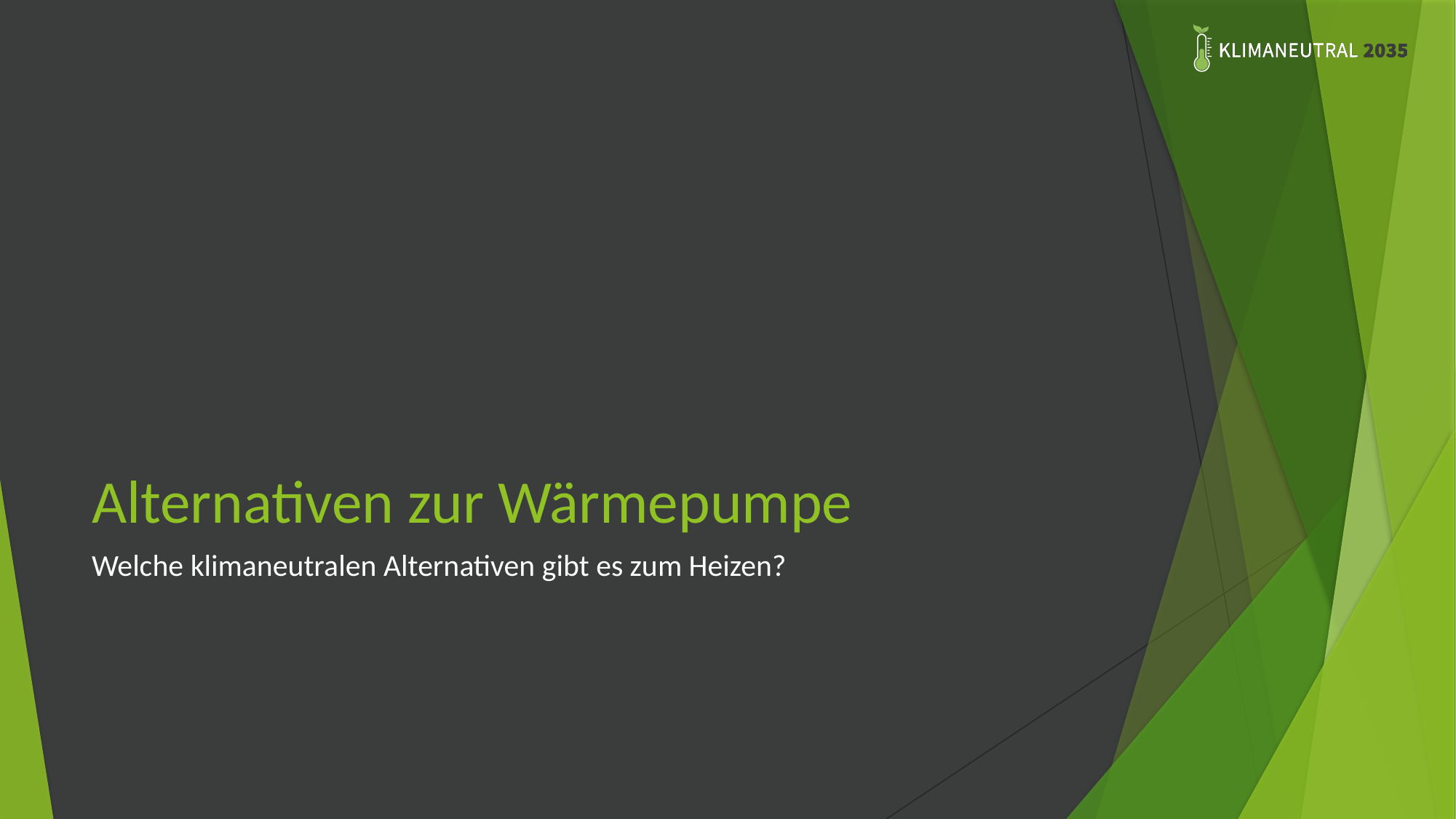

# Alternativen zur Wärmepumpe
Welche klimaneutralen Alternativen gibt es zum Heizen?